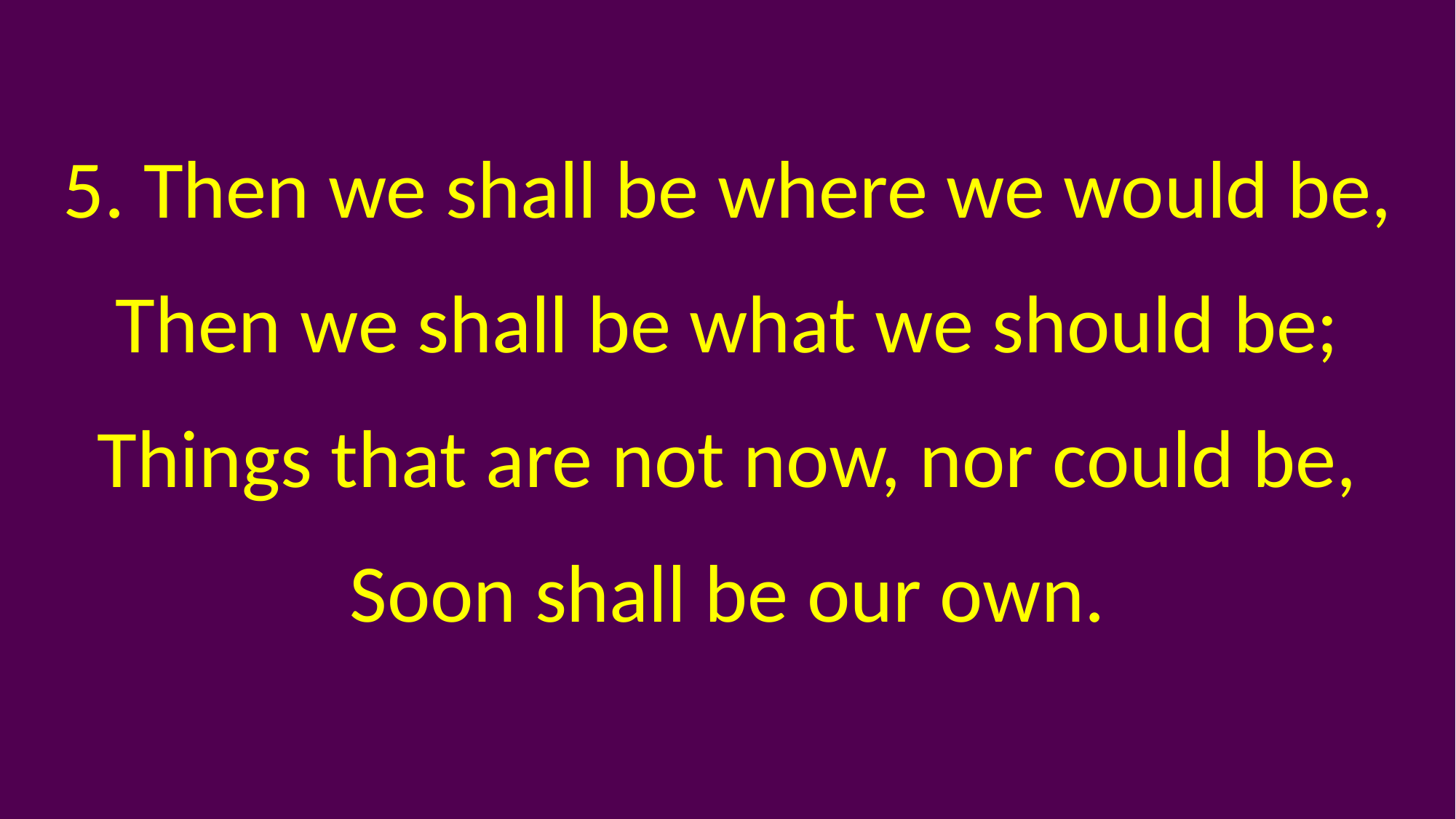

5. Then we shall be where we would be,
Then we shall be what we should be;
Things that are not now, nor could be,
Soon shall be our own.